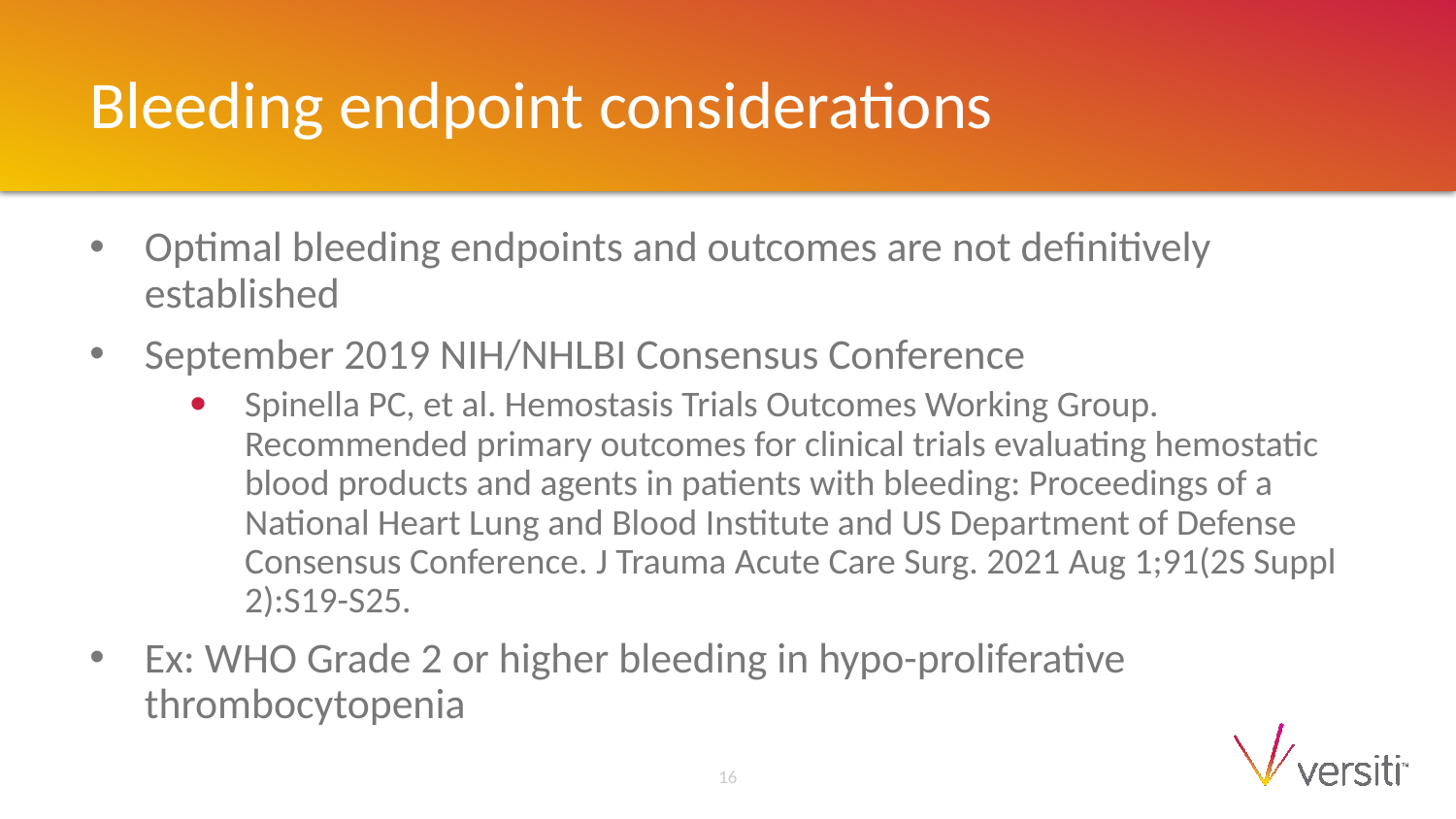

# Bleeding endpoint considerations
Optimal bleeding endpoints and outcomes are not definitively established
September 2019 NIH/NHLBI Consensus Conference
Spinella PC, et al. Hemostasis Trials Outcomes Working Group. Recommended primary outcomes for clinical trials evaluating hemostatic blood products and agents in patients with bleeding: Proceedings of a National Heart Lung and Blood Institute and US Department of Defense Consensus Conference. J Trauma Acute Care Surg. 2021 Aug 1;91(2S Suppl 2):S19-S25.
Ex: WHO Grade 2 or higher bleeding in hypo-proliferative thrombocytopenia

16